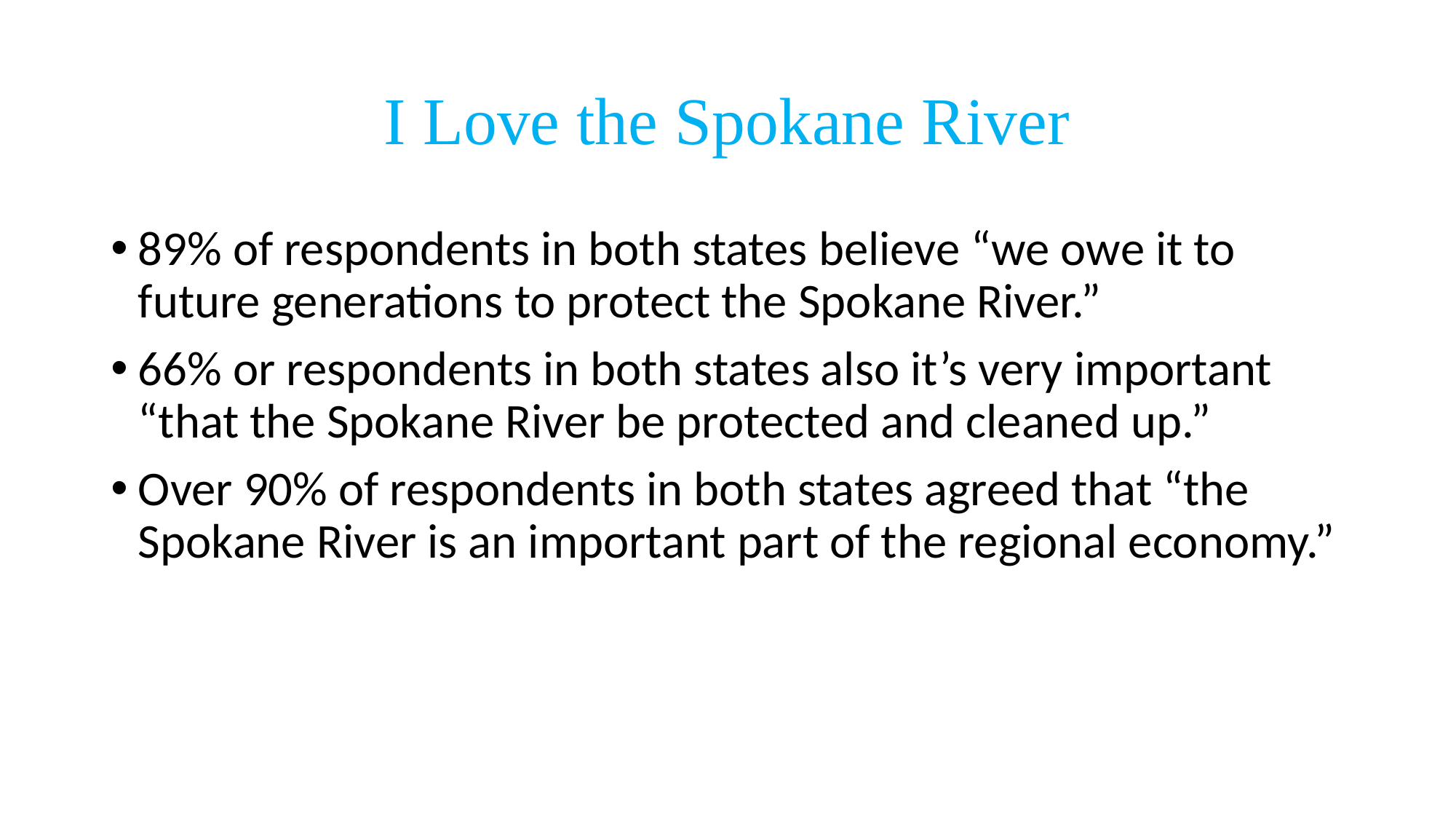

# I Love the Spokane River
89% of respondents in both states believe “we owe it to future generations to protect the Spokane River.”
66% or respondents in both states also it’s very important “that the Spokane River be protected and cleaned up.”
Over 90% of respondents in both states agreed that “the Spokane River is an important part of the regional economy.”